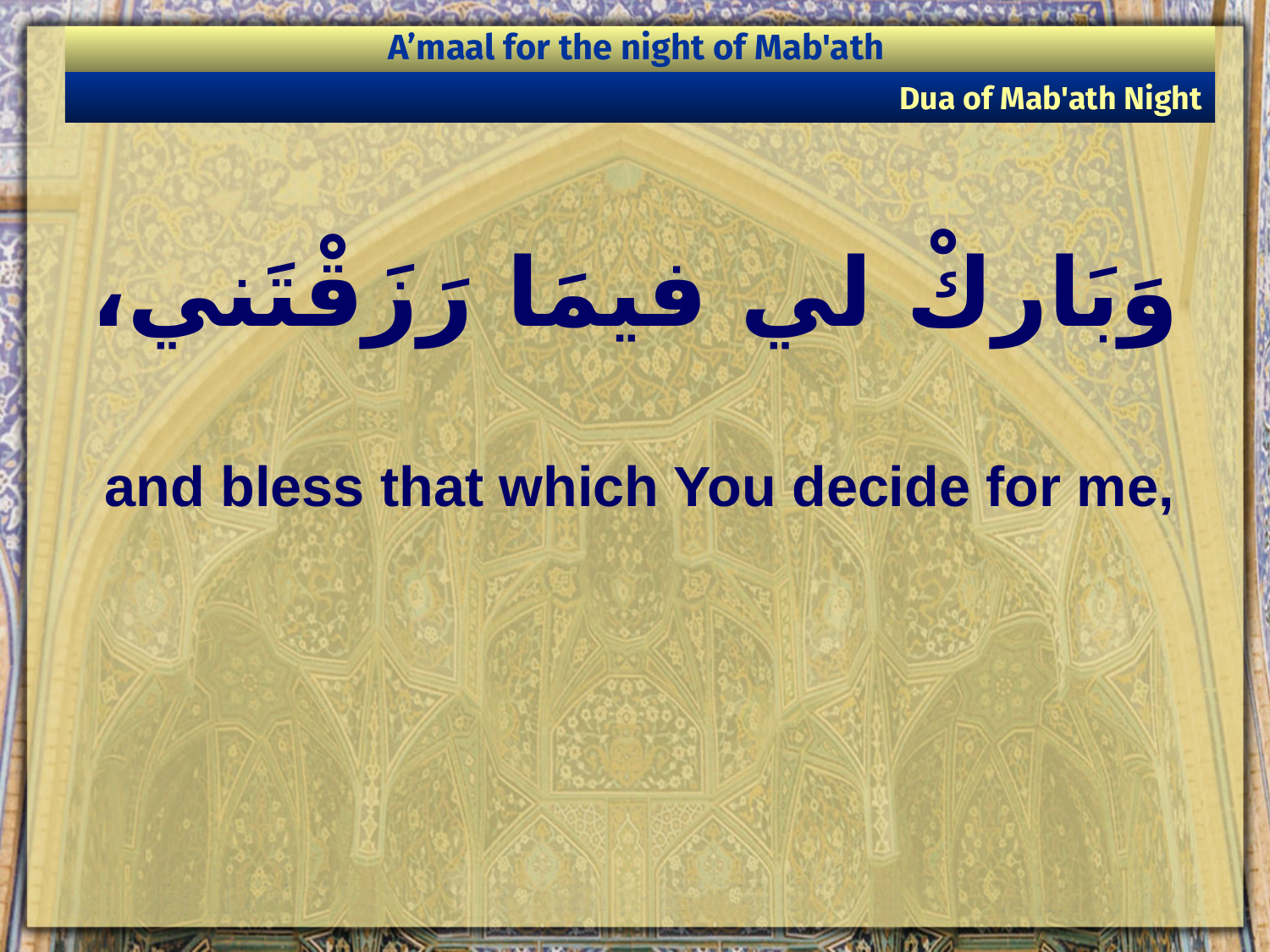

A’maal for the night of Mab'ath
Dua of Mab'ath Night
# وَبَاركْ لي فيمَا رَزَقْتَني،
and bless that which You decide for me,